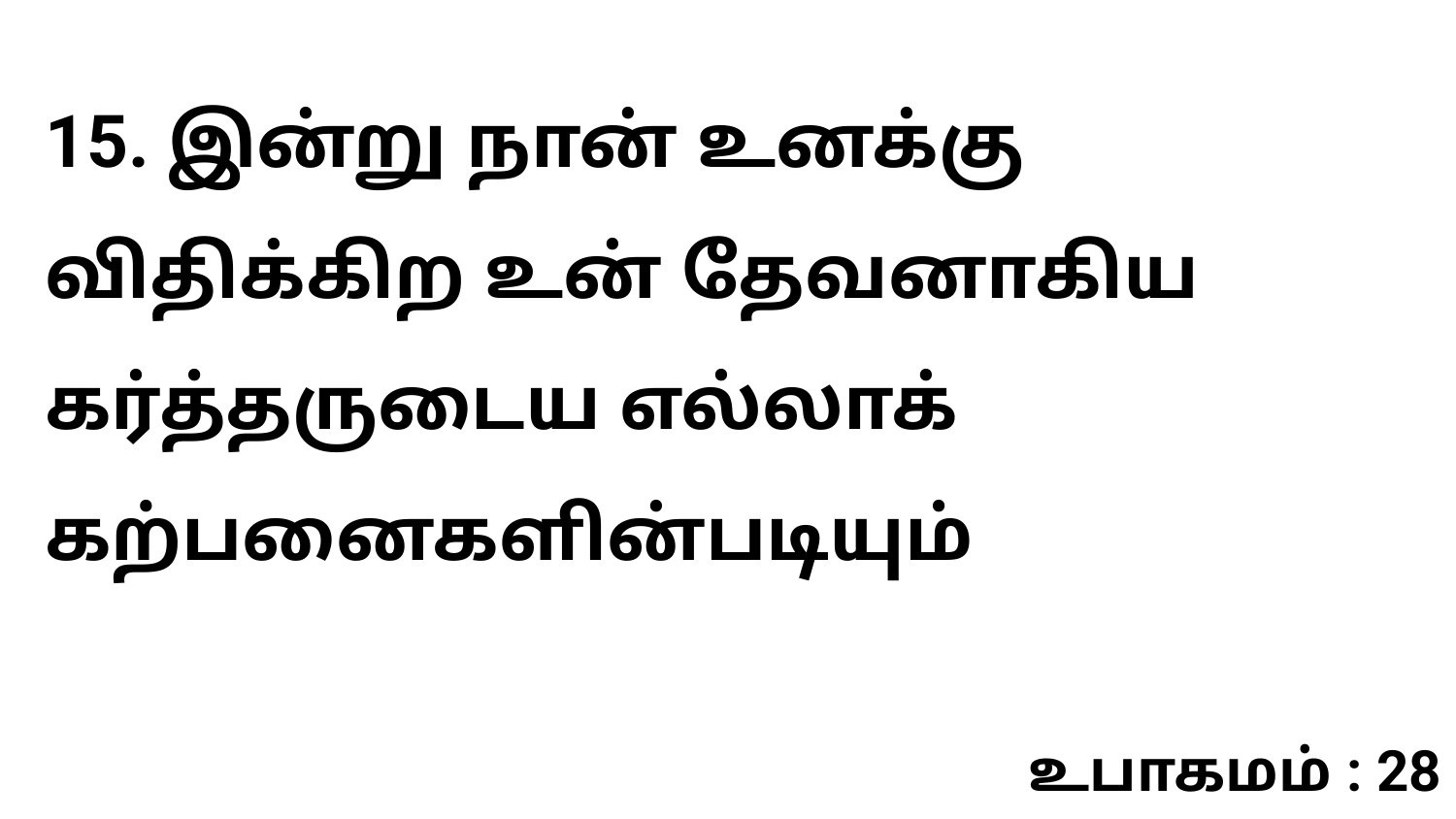

15. இன்று நான் உனக்கு விதிக்கிற உன் தேவனாகிய கர்த்தருடைய எல்லாக் கற்பனைகளின்படியும்
உபாகமம் : 28